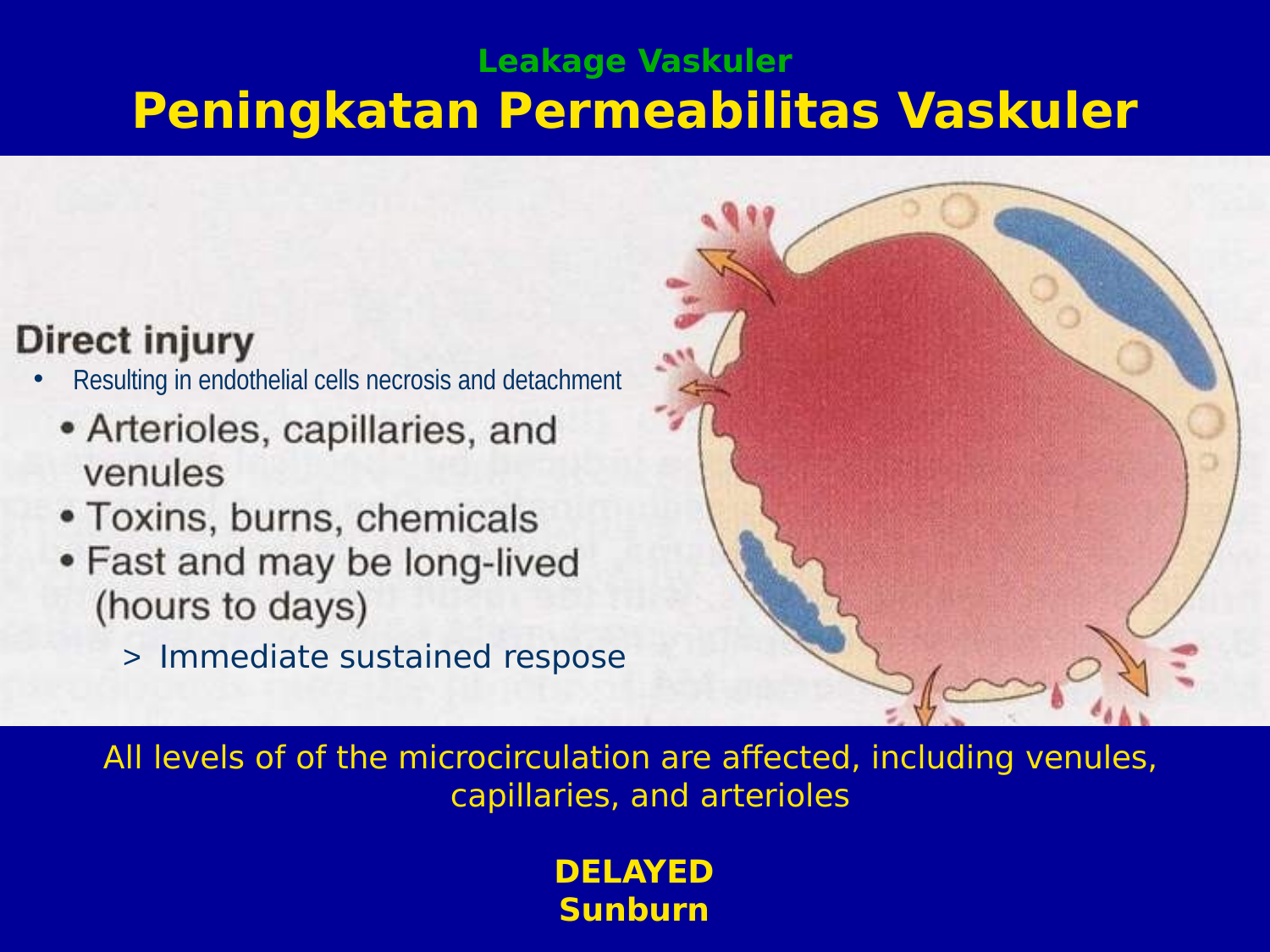

# Leakage Vaskuler
Peningkatan Permeabilitas Vaskuler

Resulting in endothelial cells necrosis and detachment
>  Immediate sustained respose
All levels of of the microcirculation are affected, including venules,  capillaries, and arterioles

DELAYED
Sunburn